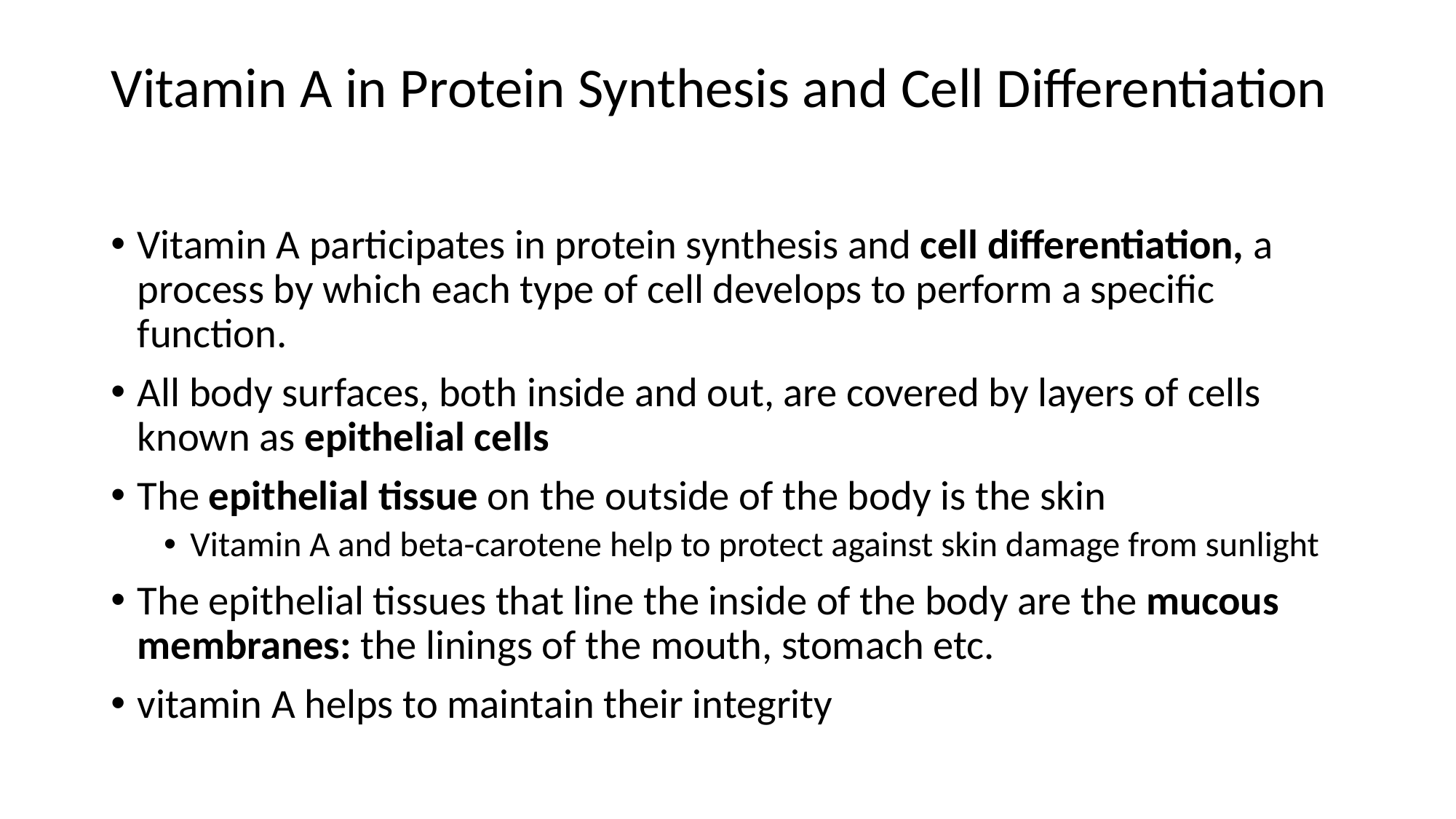

# Vitamin A in Protein Synthesis and Cell Differentiation
Vitamin A participates in protein synthesis and cell differentiation, a process by which each type of cell develops to perform a specific function.
All body surfaces, both inside and out, are covered by layers of cells known as epithelial cells
The epithelial tissue on the outside of the body is the skin
Vitamin A and beta-carotene help to protect against skin damage from sunlight
The epithelial tissues that line the inside of the body are the mucous membranes: the linings of the mouth, stomach etc.
vitamin A helps to maintain their integrity